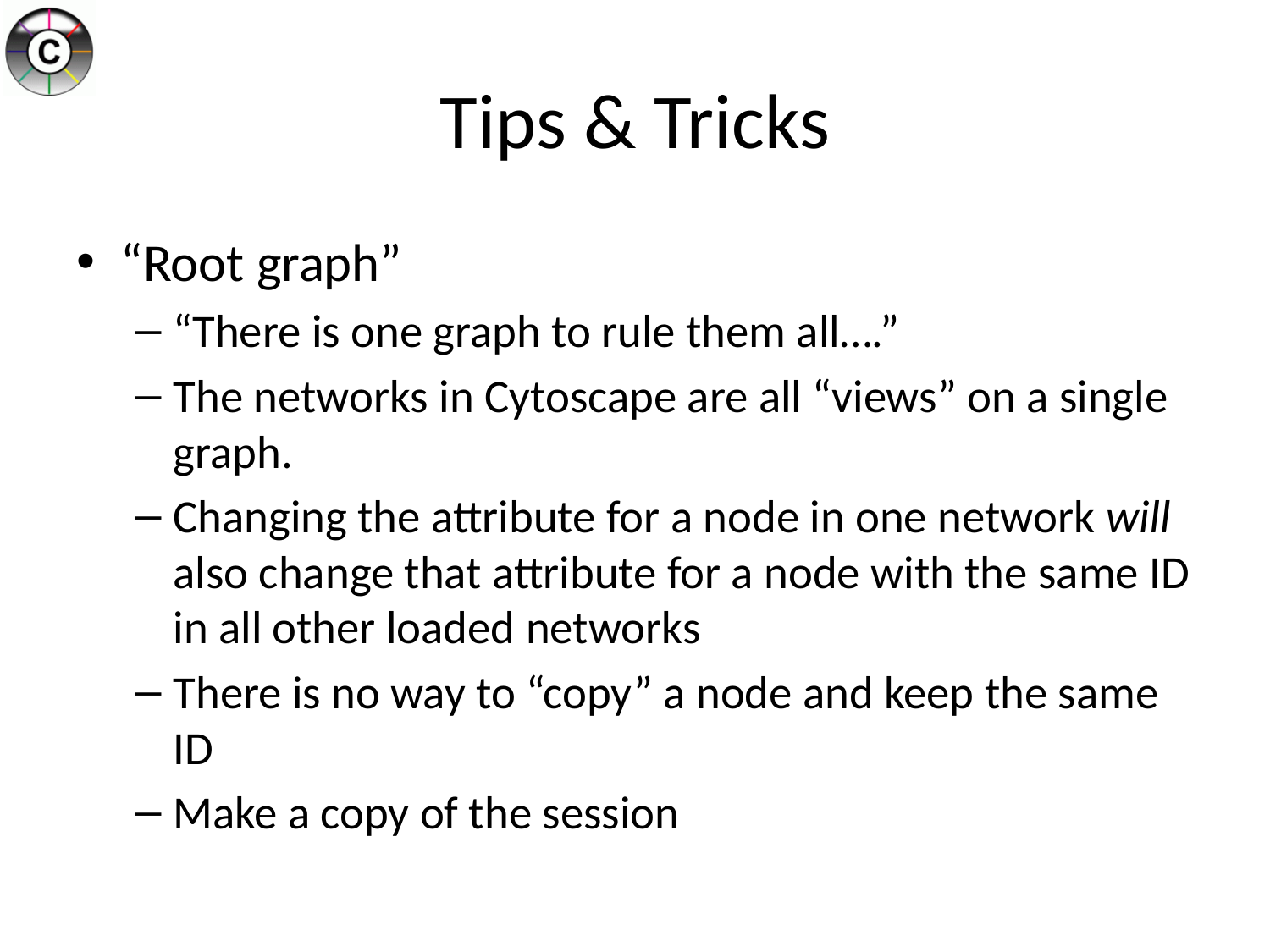

# Tips & Tricks
“Root graph”
“There is one graph to rule them all….”
The networks in Cytoscape are all “views” on a single graph.
Changing the attribute for a node in one network will also change that attribute for a node with the same ID in all other loaded networks
There is no way to “copy” a node and keep the same ID
Make a copy of the session